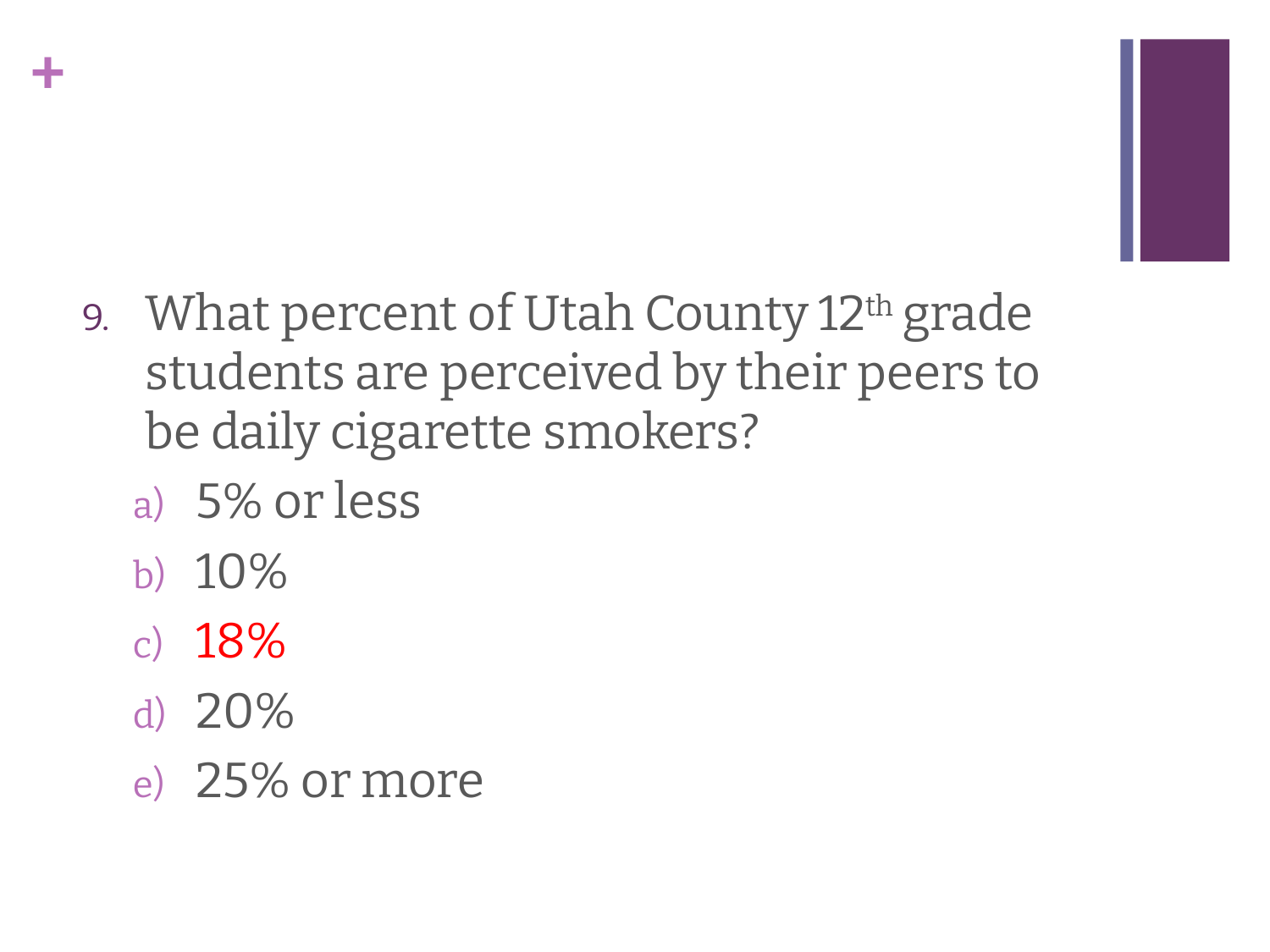

#
What percent of Utah County 12th grade students are perceived by their peers to be daily cigarette smokers?
5% or less
10%
18%
20%
25% or more